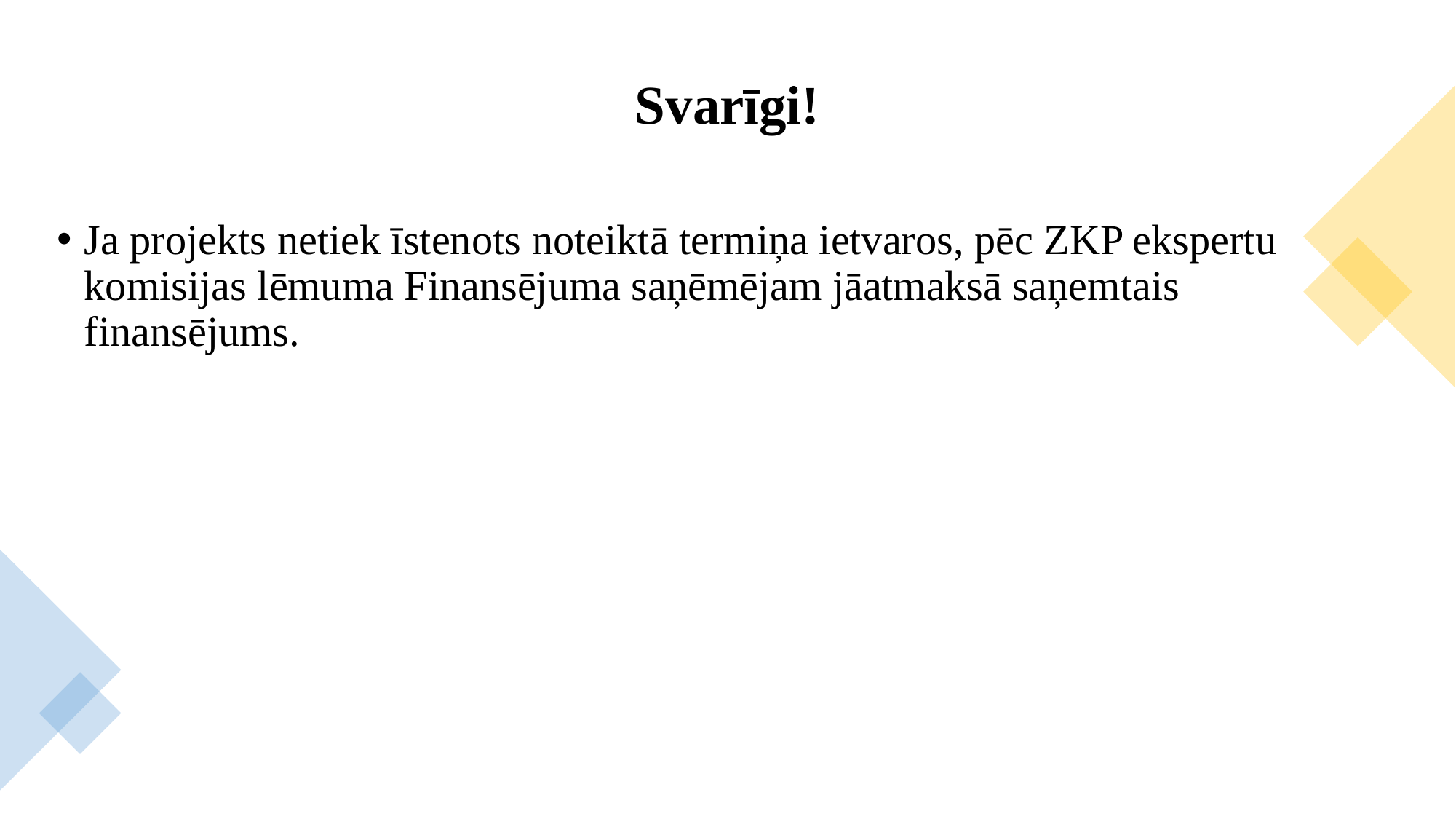

# Svarīgi!

Ja projekts netiek īstenots noteiktā termiņa ietvaros, pēc ZKP ekspertu komisijas lēmuma Finansējuma saņēmējam jāatmaksā saņemtais finansējums.